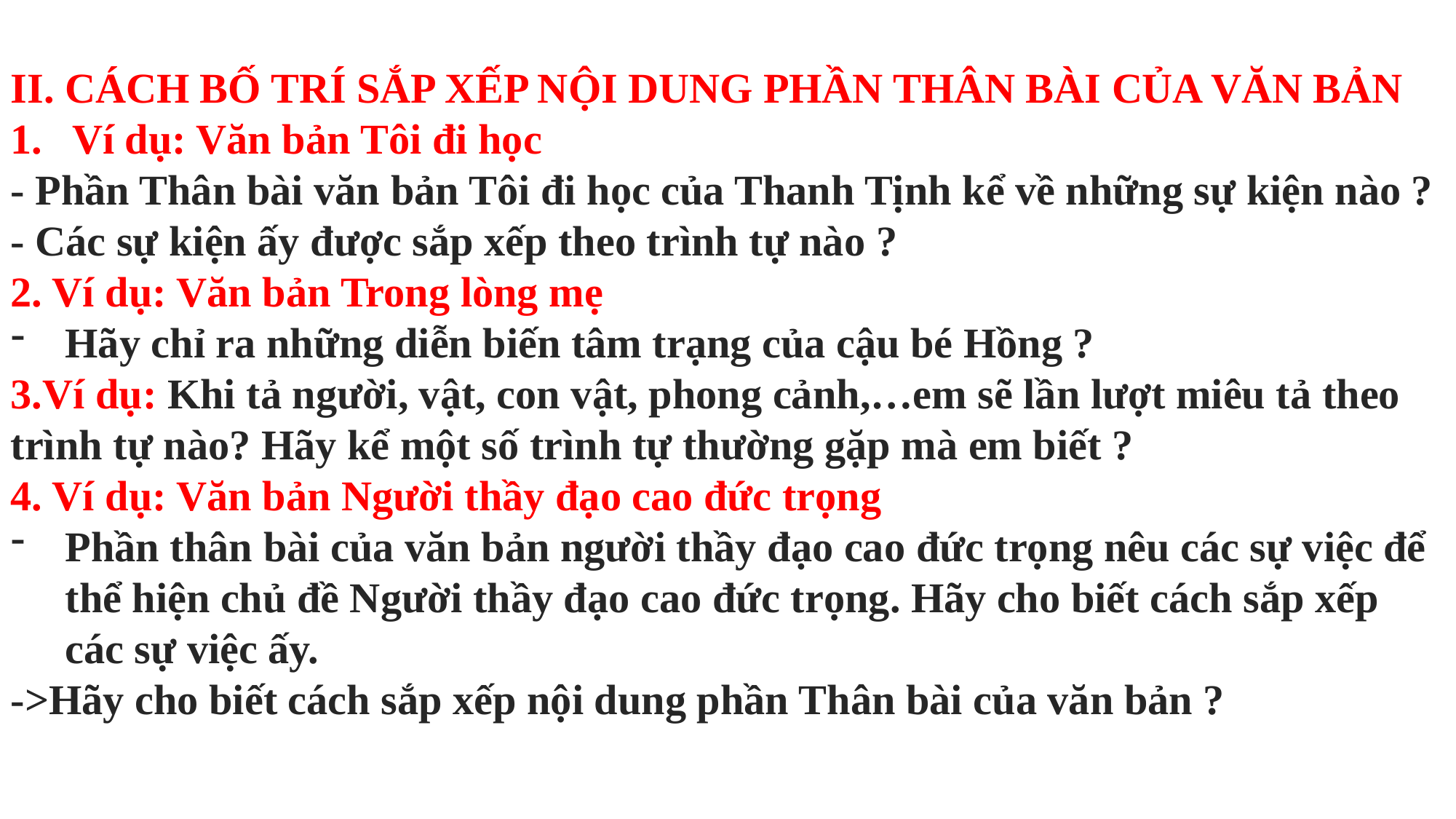

II. CÁCH BỐ TRÍ SẮP XẾP NỘI DUNG PHẦN THÂN BÀI CỦA VĂN BẢN
Ví dụ: Văn bản Tôi đi học
- Phần Thân bài văn bản Tôi đi học của Thanh Tịnh kể về những sự kiện nào ?
- Các sự kiện ấy được sắp xếp theo trình tự nào ?
2. Ví dụ: Văn bản Trong lòng mẹ
Hãy chỉ ra những diễn biến tâm trạng của cậu bé Hồng ?
3.Ví dụ: Khi tả người, vật, con vật, phong cảnh,…em sẽ lần lượt miêu tả theo trình tự nào? Hãy kể một số trình tự thường gặp mà em biết ?
4. Ví dụ: Văn bản Người thầy đạo cao đức trọng
Phần thân bài của văn bản người thầy đạo cao đức trọng nêu các sự việc để thể hiện chủ đề Người thầy đạo cao đức trọng. Hãy cho biết cách sắp xếp các sự việc ấy.
->Hãy cho biết cách sắp xếp nội dung phần Thân bài của văn bản ?